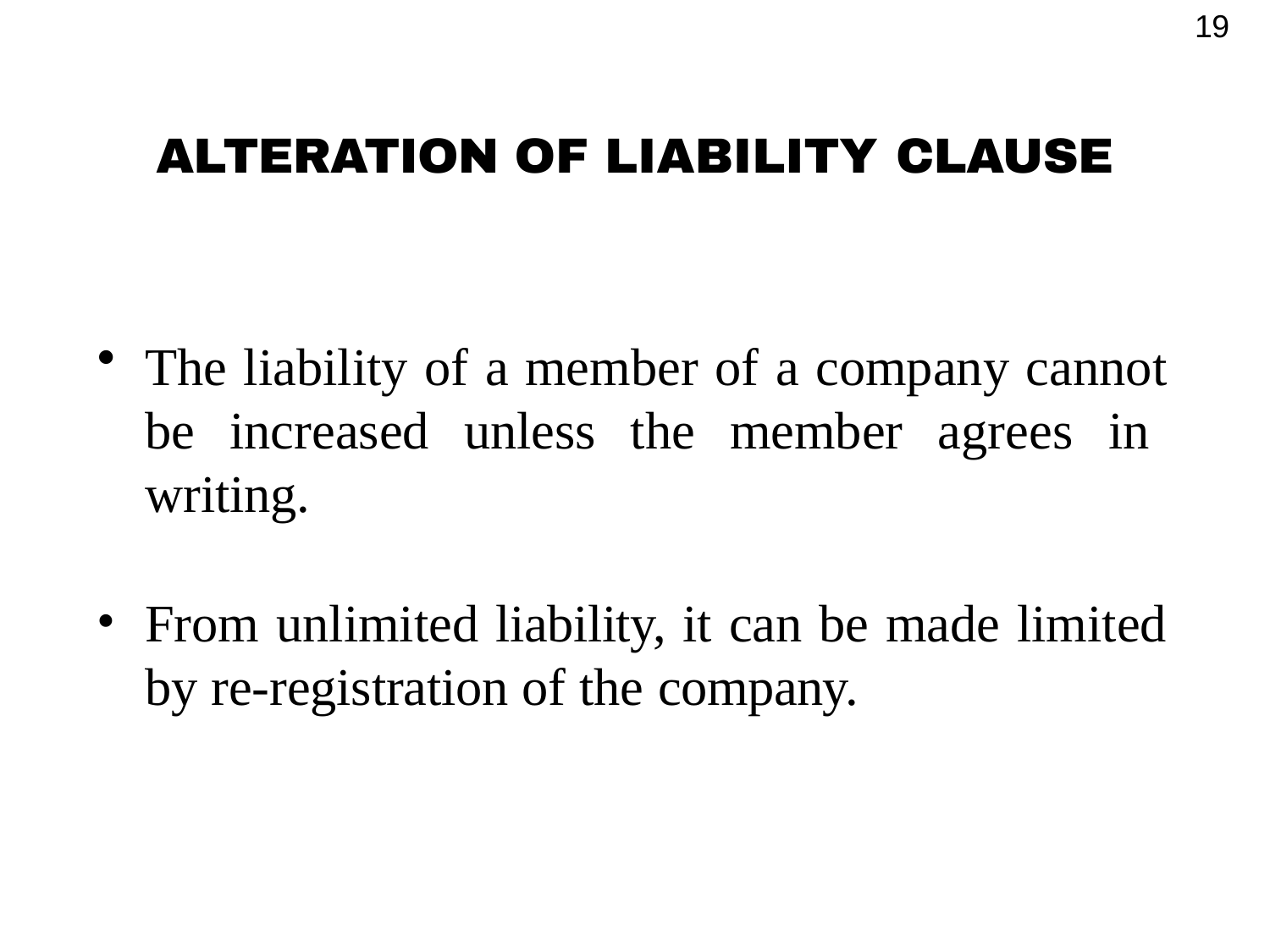

19

ALTERATION OF LIABILITY CLAUSE
The liability of a member of a company cannot  be increased unless the member agrees in  writing.

From unlimited liability, it can be made limited  by re-registration of the company.